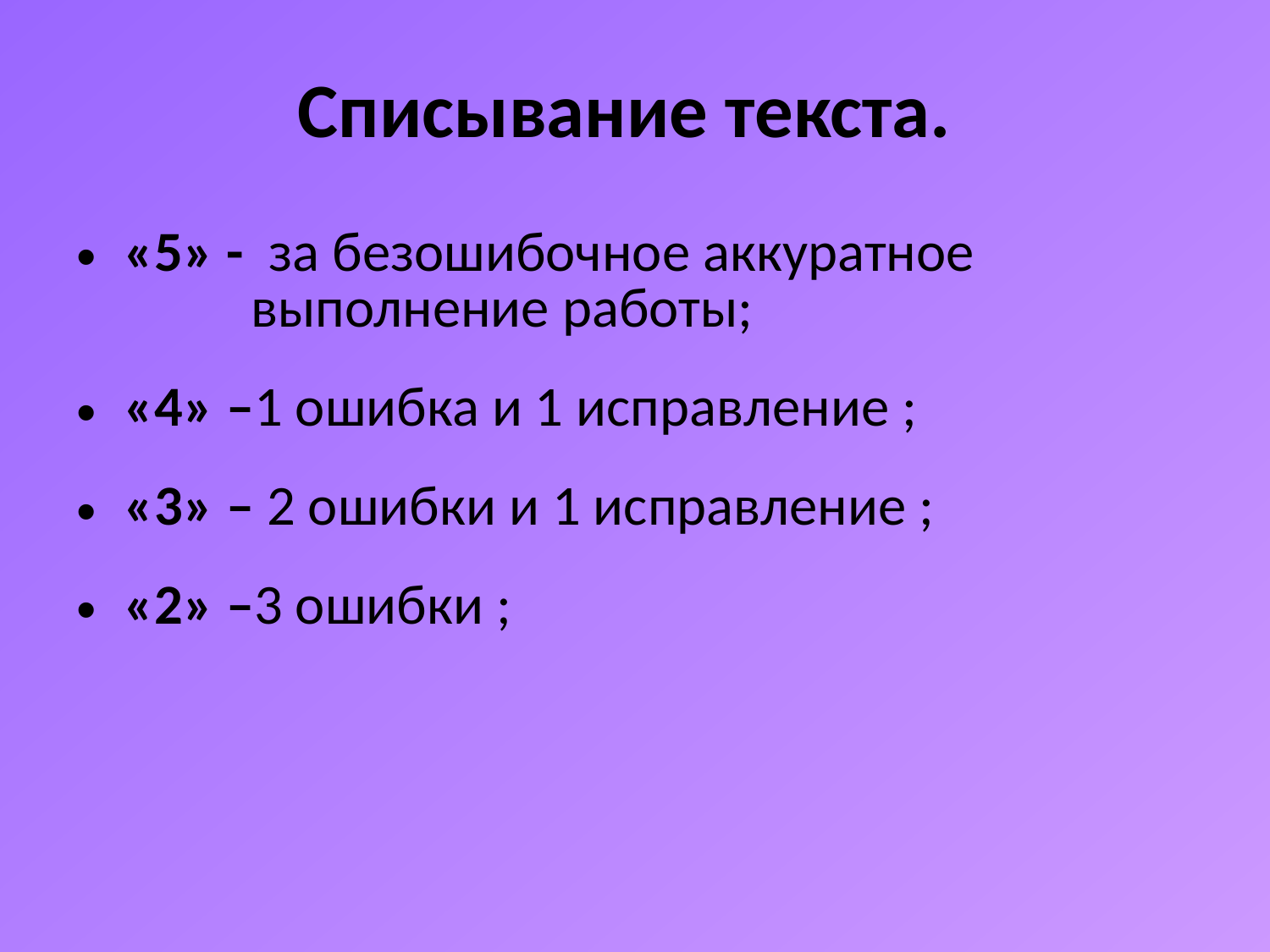

# Списывание текста.
«5» -  за безошибочное аккуратное 			выполнение работы;
«4» –1 ошибка и 1 исправление ;
«3» – 2 ошибки и 1 исправление ;
«2» –3 ошибки ;